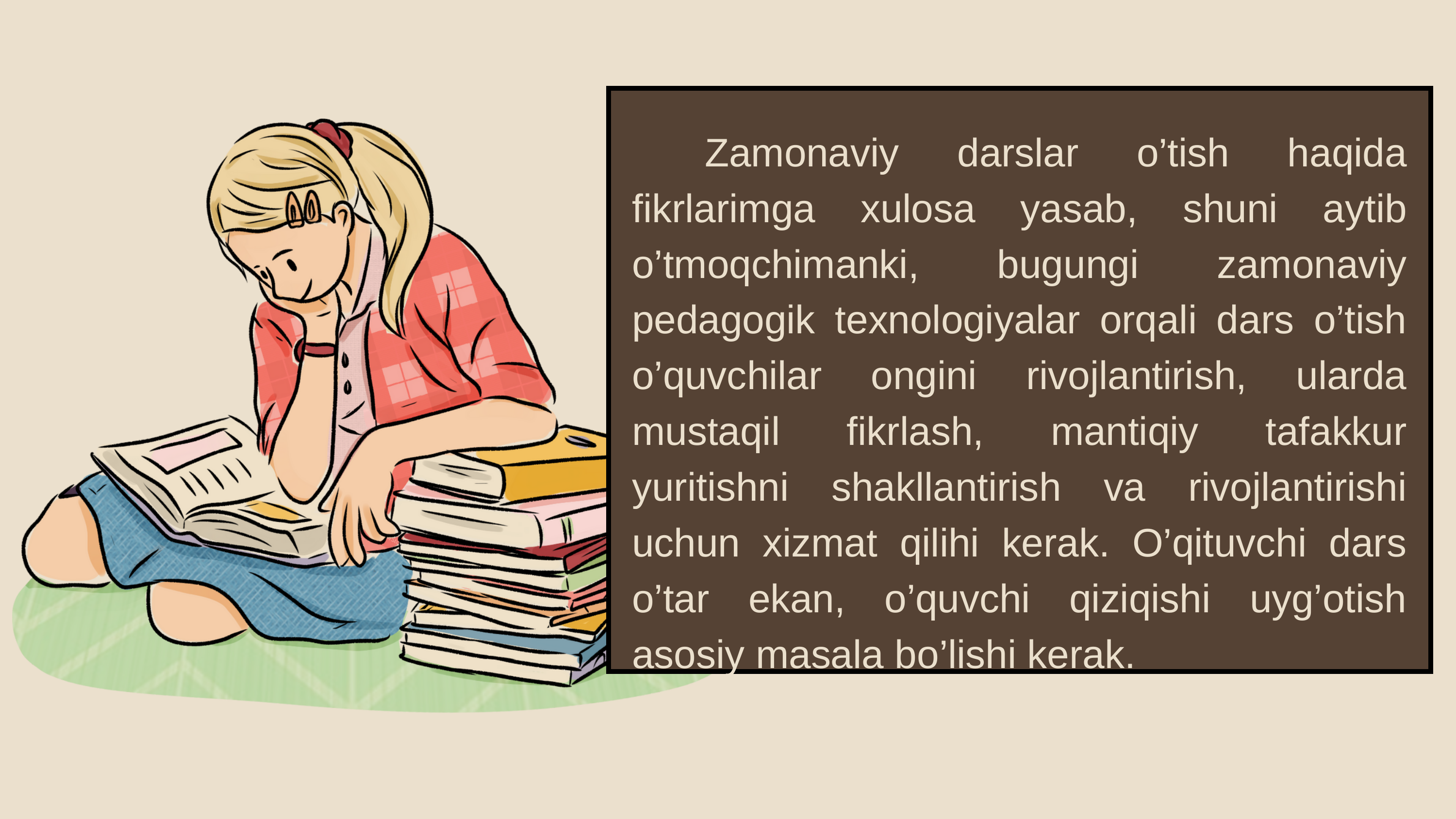

Zamonaviy darslar o’tish haqida fikrlarimga xulosa yasab, shuni aytib o’tmoqchimanki, bugungi zamonaviy pedagogik texnologiyalar orqali dars o’tish o’quvchilar ongini rivojlantirish, ularda mustaqil fikrlash, mantiqiy tafakkur yuritishni shakllantirish va rivojlantirishi uchun xizmat qilihi kerak. O’qituvchi dars o’tar ekan, o’quvchi qiziqishi uyg’otish asosiy masala bo’lishi kerak.